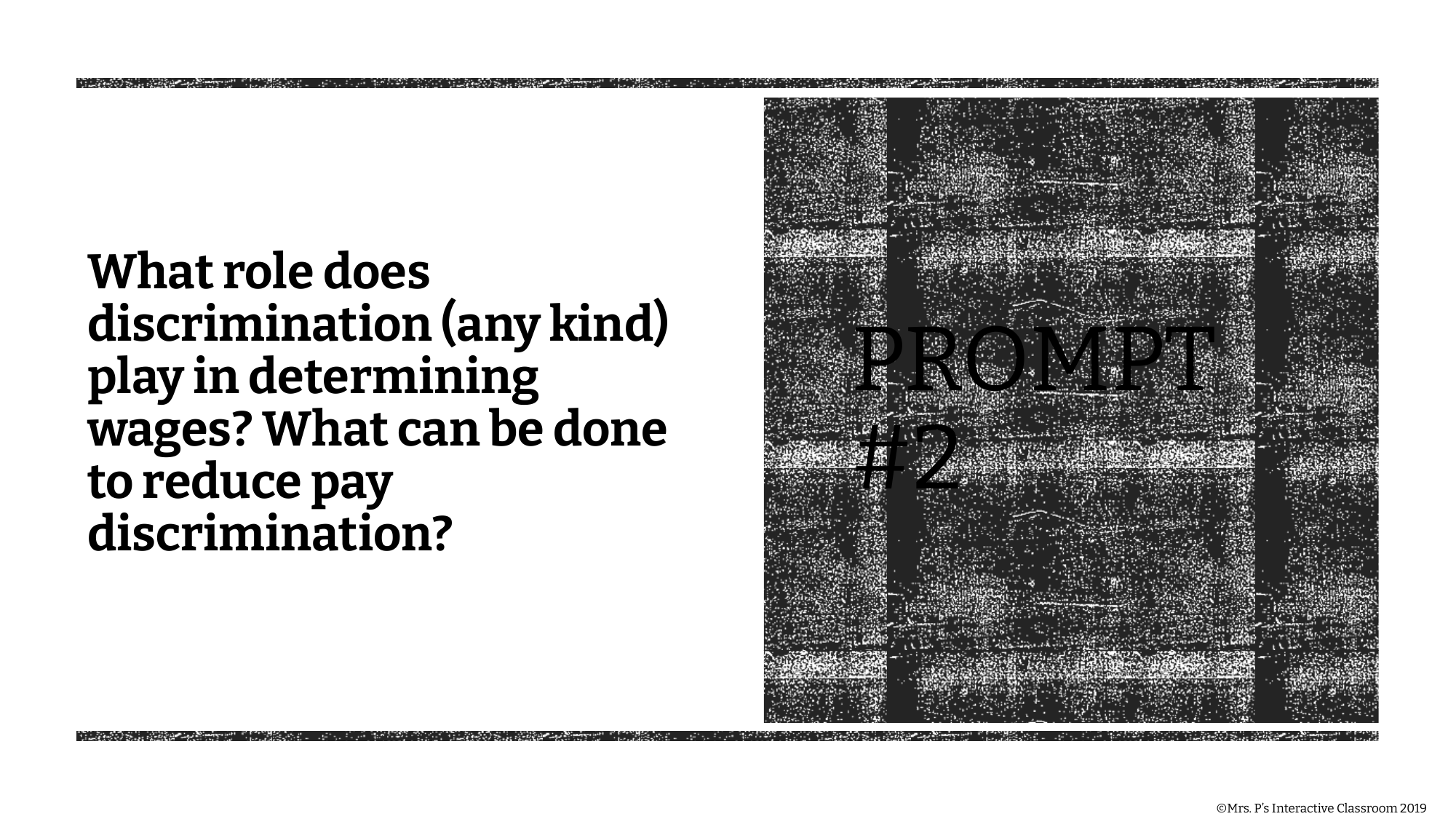

What role does discrimination (any kind) play in determining wages? What can be done to reduce pay discrimination?
# Prompt #2

©Mrs. P’s Interactive Classroom 2019